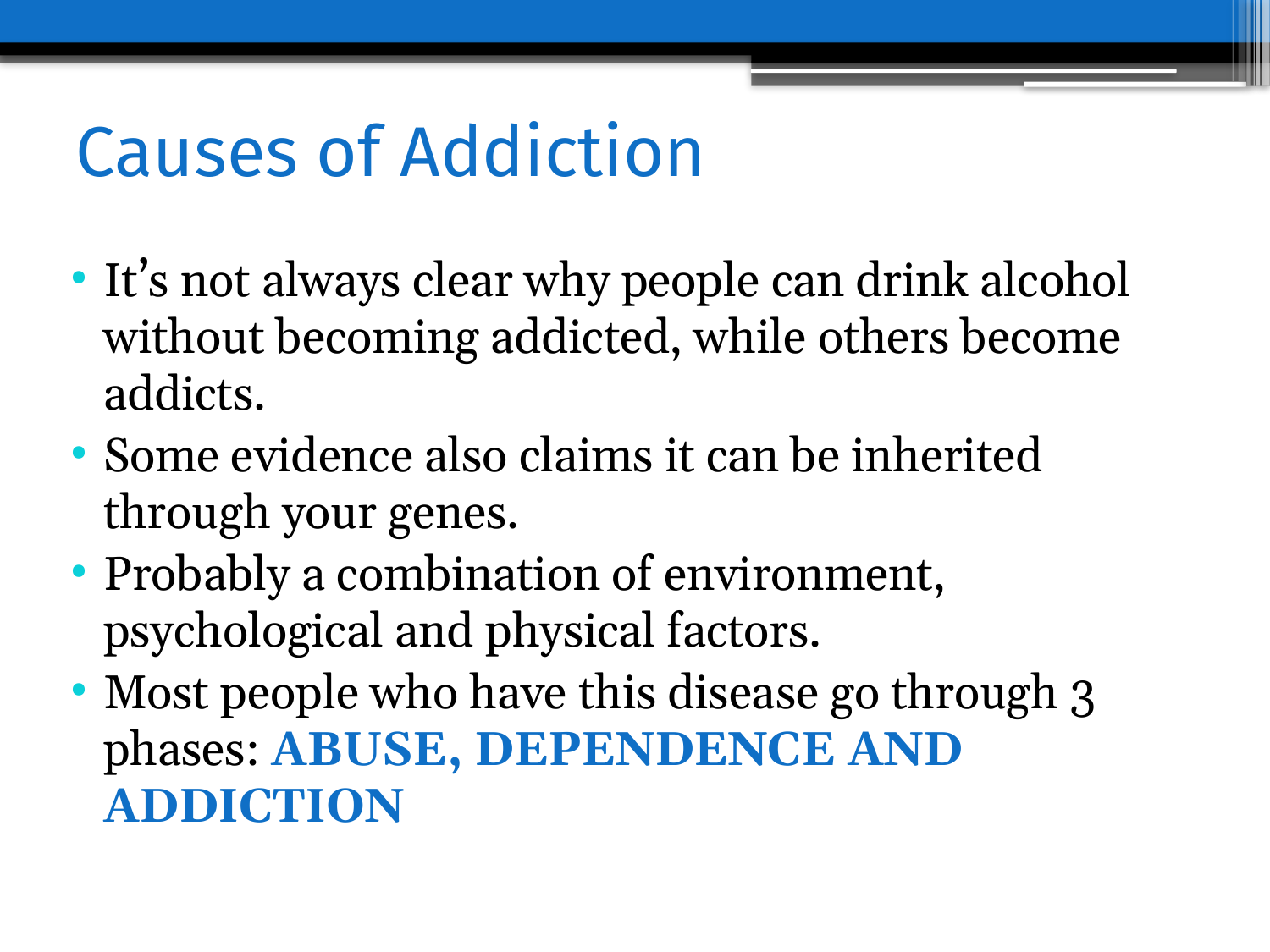

# Causes of Addiction
It’s not always clear why people can drink alcohol without becoming addicted, while others become addicts.
Some evidence also claims it can be inherited through your genes.
Probably a combination of environment, psychological and physical factors.
Most people who have this disease go through 3 phases: ABUSE, DEPENDENCE AND ADDICTION